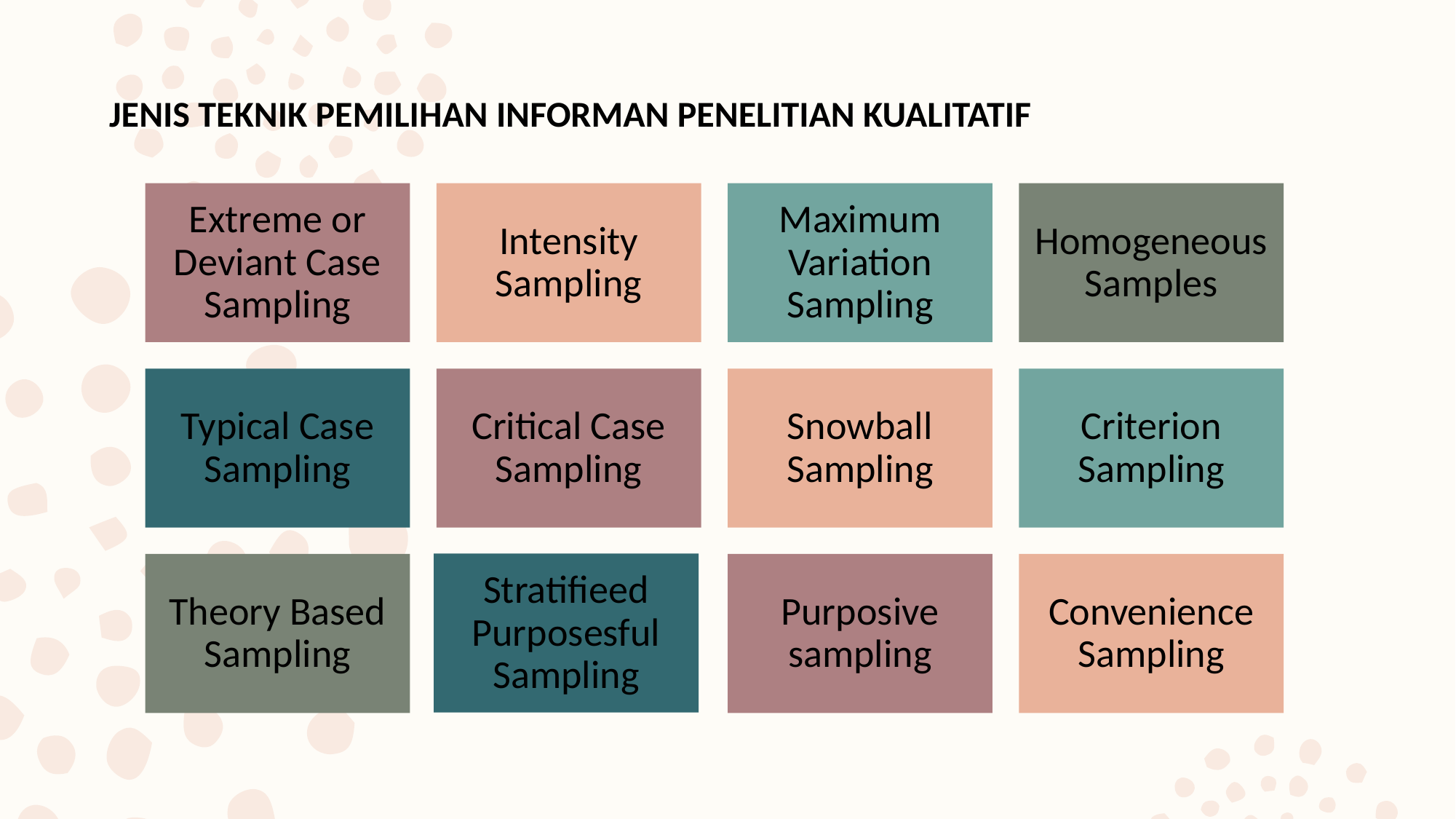

JENIS TEKNIK PEMILIHAN INFORMAN PENELITIAN KUALITATIF
Extreme or Deviant Case Sampling
Intensity Sampling
Maximum Variation Sampling
Homogeneous Samples
Typical Case Sampling
Critical Case Sampling
Snowball Sampling
Criterion Sampling
Theory Based Sampling
Stratifieed Purposesful Sampling
Purposive sampling
Convenience Sampling